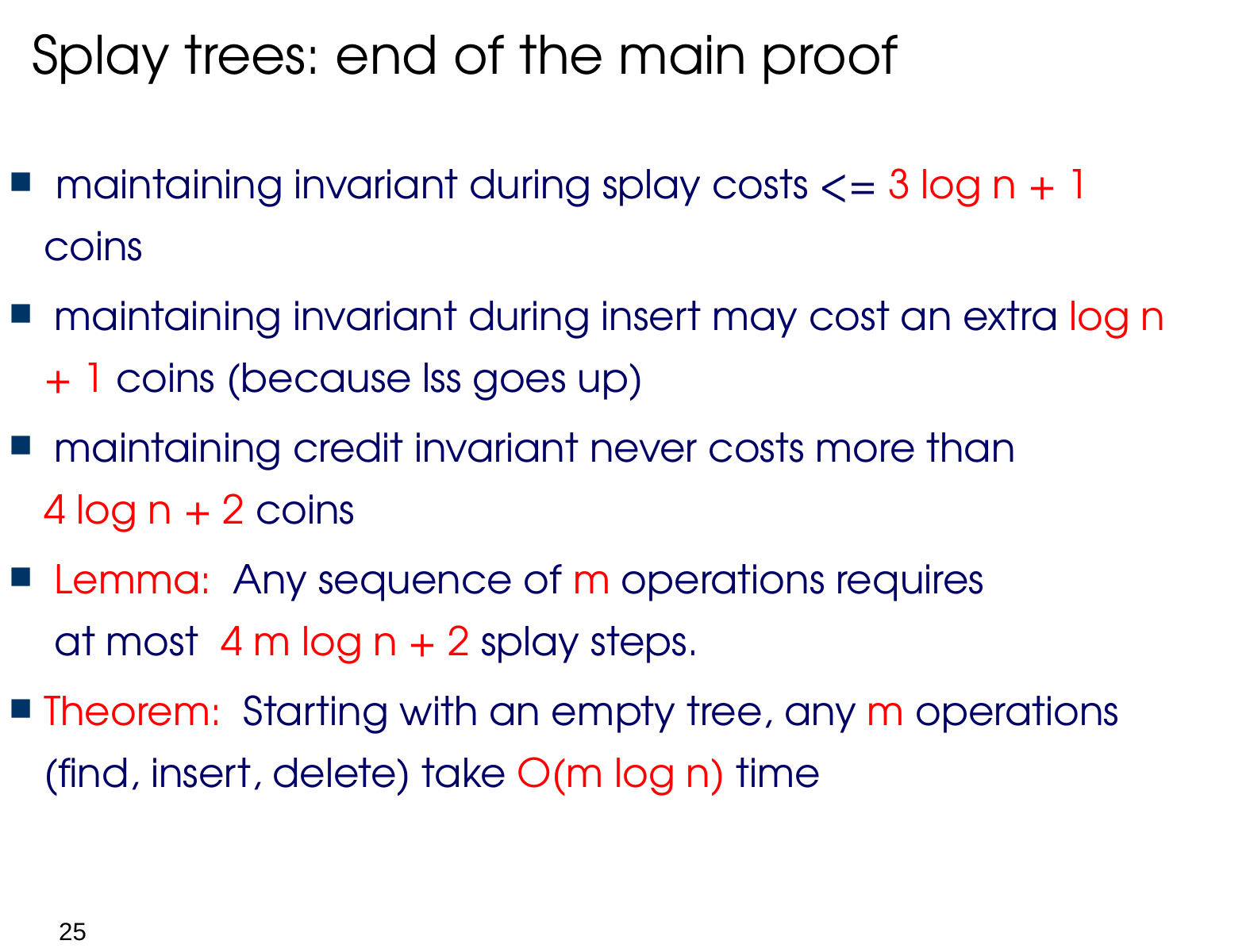

# Splay trees: end of the main proof
 maintaining invariant during splay costs <= 3 log n + 1 coins
 maintaining invariant during insert may cost an extra log n + 1 coins (because lss goes up)
 maintaining credit invariant never costs more than
4 log n + 2 coins
 Lemma:  Any sequence of m operations requires
 at most  4 m log n + 2 splay steps.
Theorem:  Starting with an empty tree, any m operations (find, insert, delete) take O(m log n) time

25